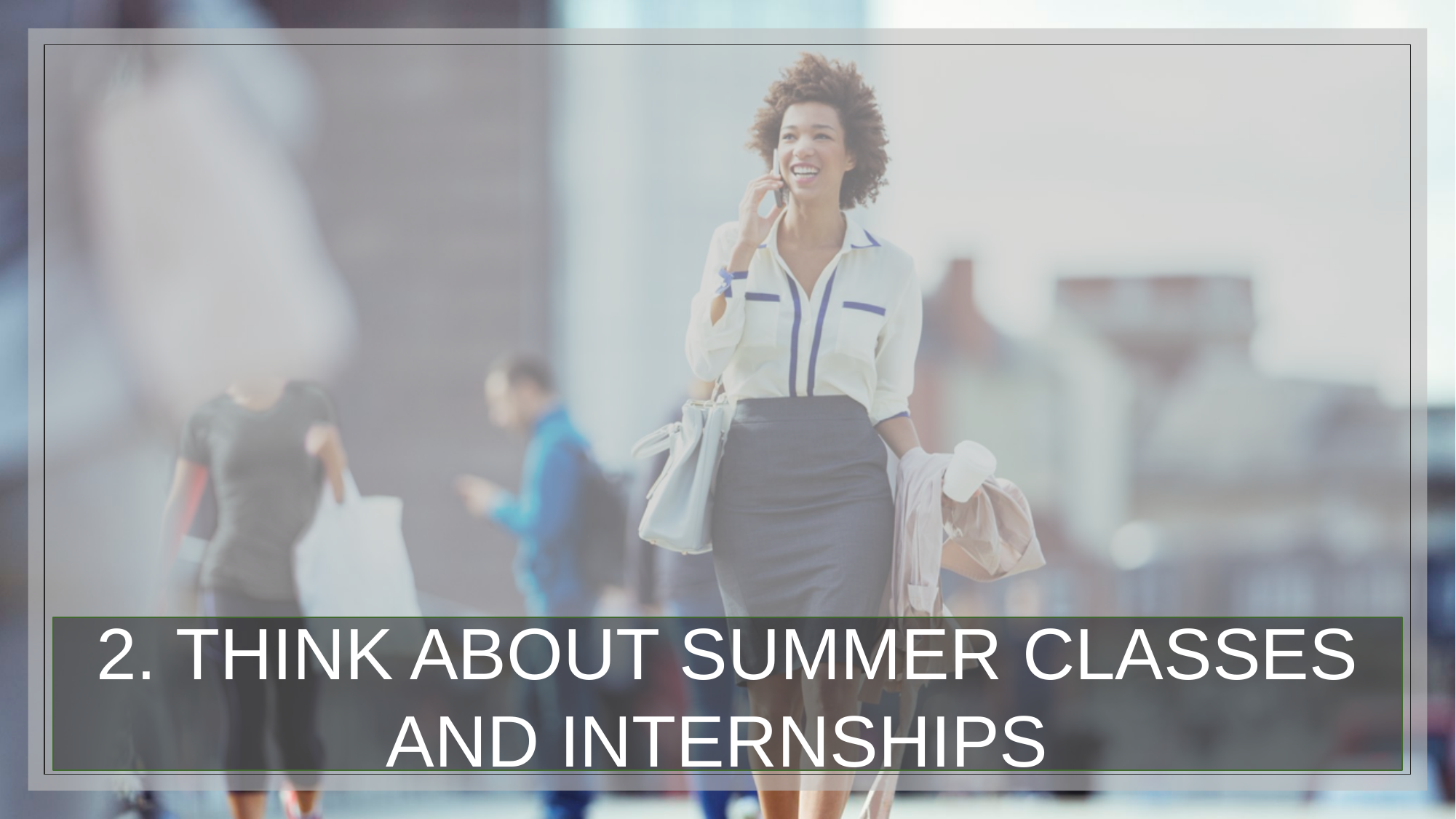

2. THINK ABOUT SUMMER CLASSES AND INTERNSHIPS